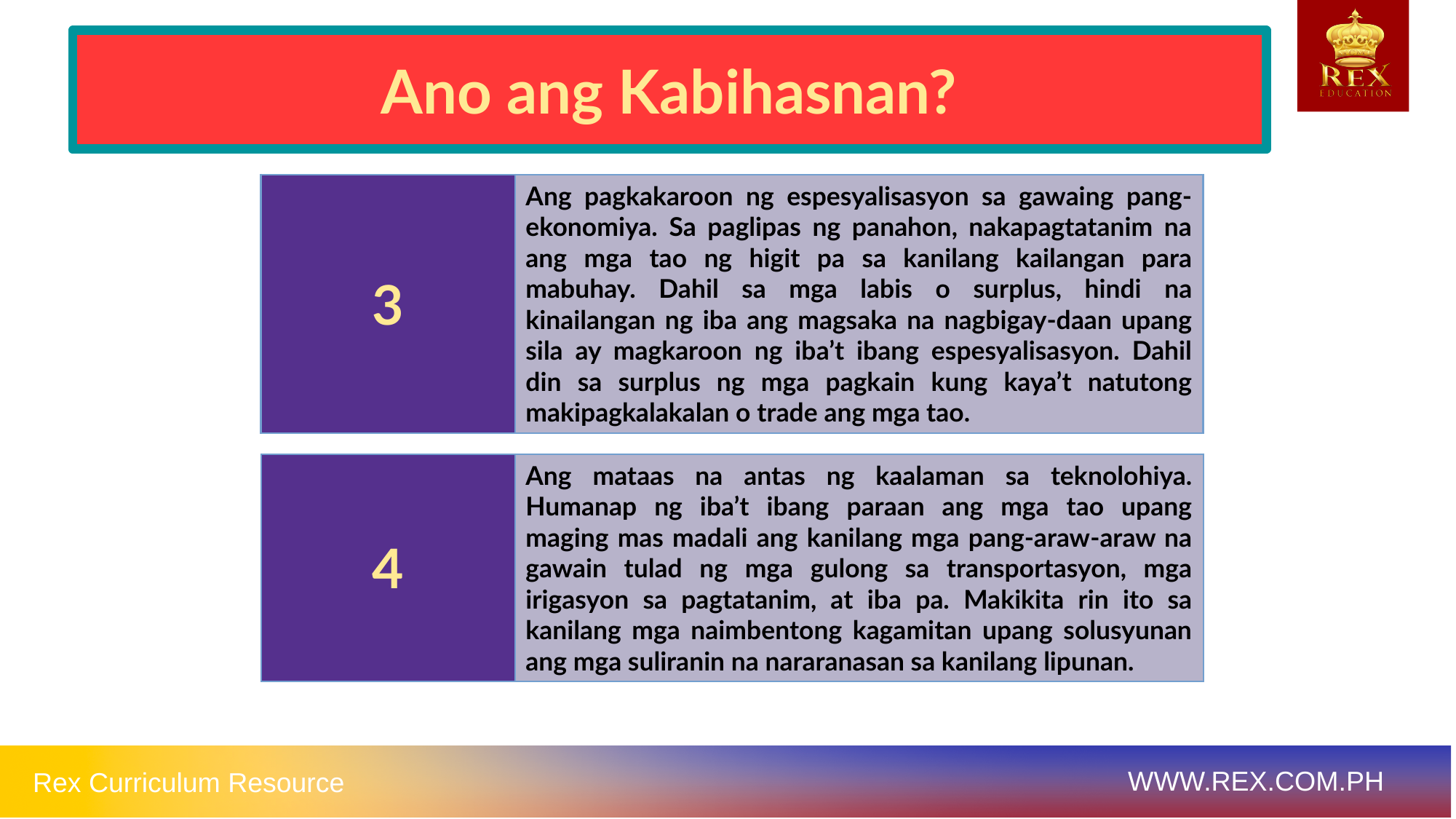

Sustainable Development
Ano ang Kabihasnan?
| 3 | Ang pagkakaroon ng espesyalisasyon sa gawaing pang-ekonomiya. Sa paglipas ng panahon, nakapagtatanim na ang mga tao ng higit pa sa kanilang kailangan para mabuhay. Dahil sa mga labis o surplus, hindi na kinailangan ng iba ang magsaka na nagbigay-daan upang sila ay magkaroon ng iba’t ibang espesyalisasyon. Dahil din sa surplus ng mga pagkain kung kaya’t natutong makipagkalakalan o trade ang mga tao. |
| --- | --- |

| 4 | Ang mataas na antas ng kaalaman sa teknolohiya. Humanap ng iba’t ibang paraan ang mga tao upang maging mas madali ang kanilang mga pang-araw-araw na gawain tulad ng mga gulong sa transportasyon, mga irigasyon sa pagtatanim, at iba pa. Makikita rin ito sa kanilang mga naimbentong kagamitan upang solusyunan ang mga suliranin na nararanasan sa kanilang lipunan. |
| --- | --- |